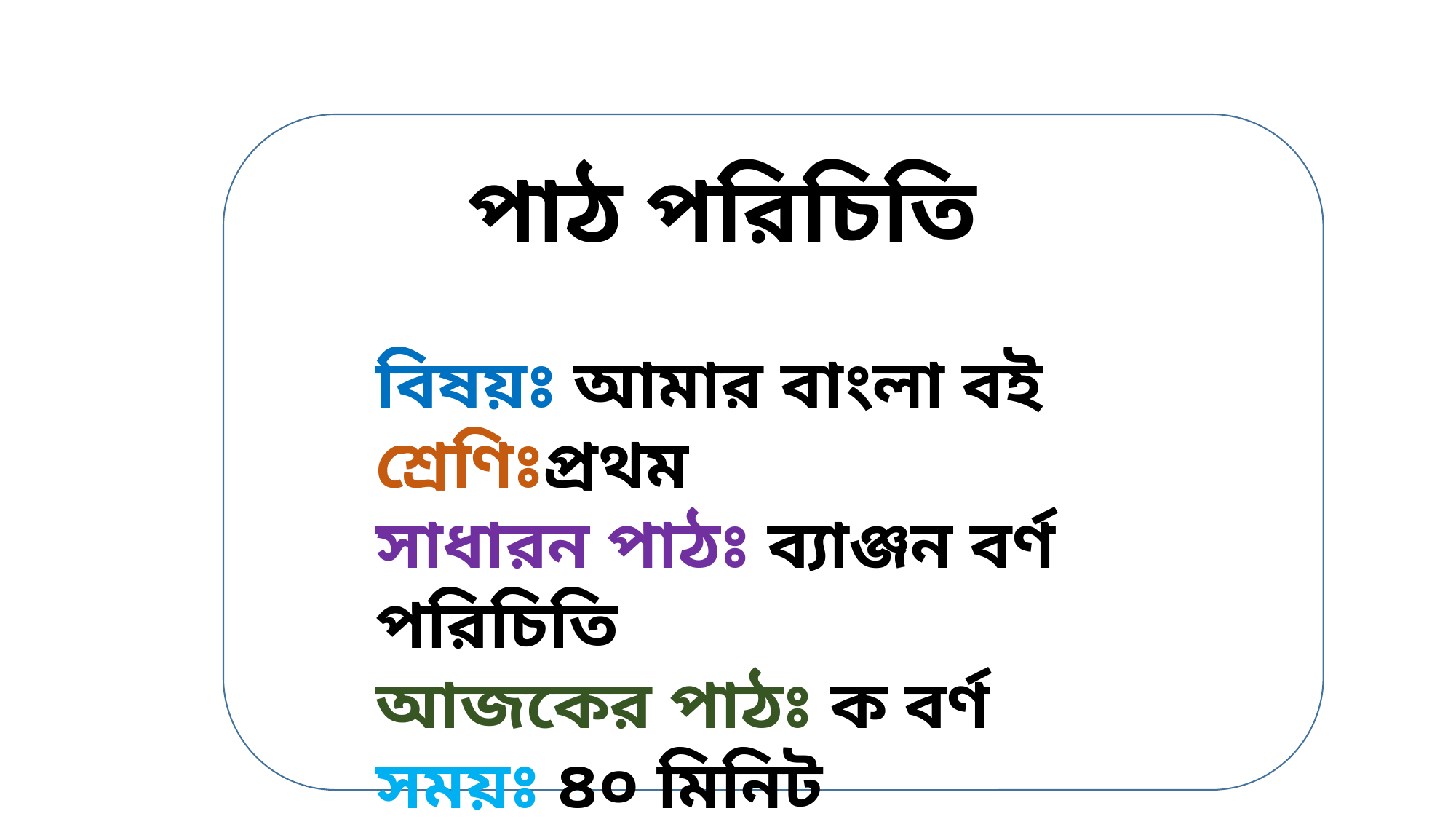

পাঠ পরিচিতি
বিষয়ঃ আমার বাংলা বই
শ্রেণিঃপ্রথম
সাধারন পাঠঃ ব্যাঞ্জন বর্ণ পরিচিতি
আজকের পাঠঃ ক বর্ণ
সময়ঃ ৪০ মিনিট